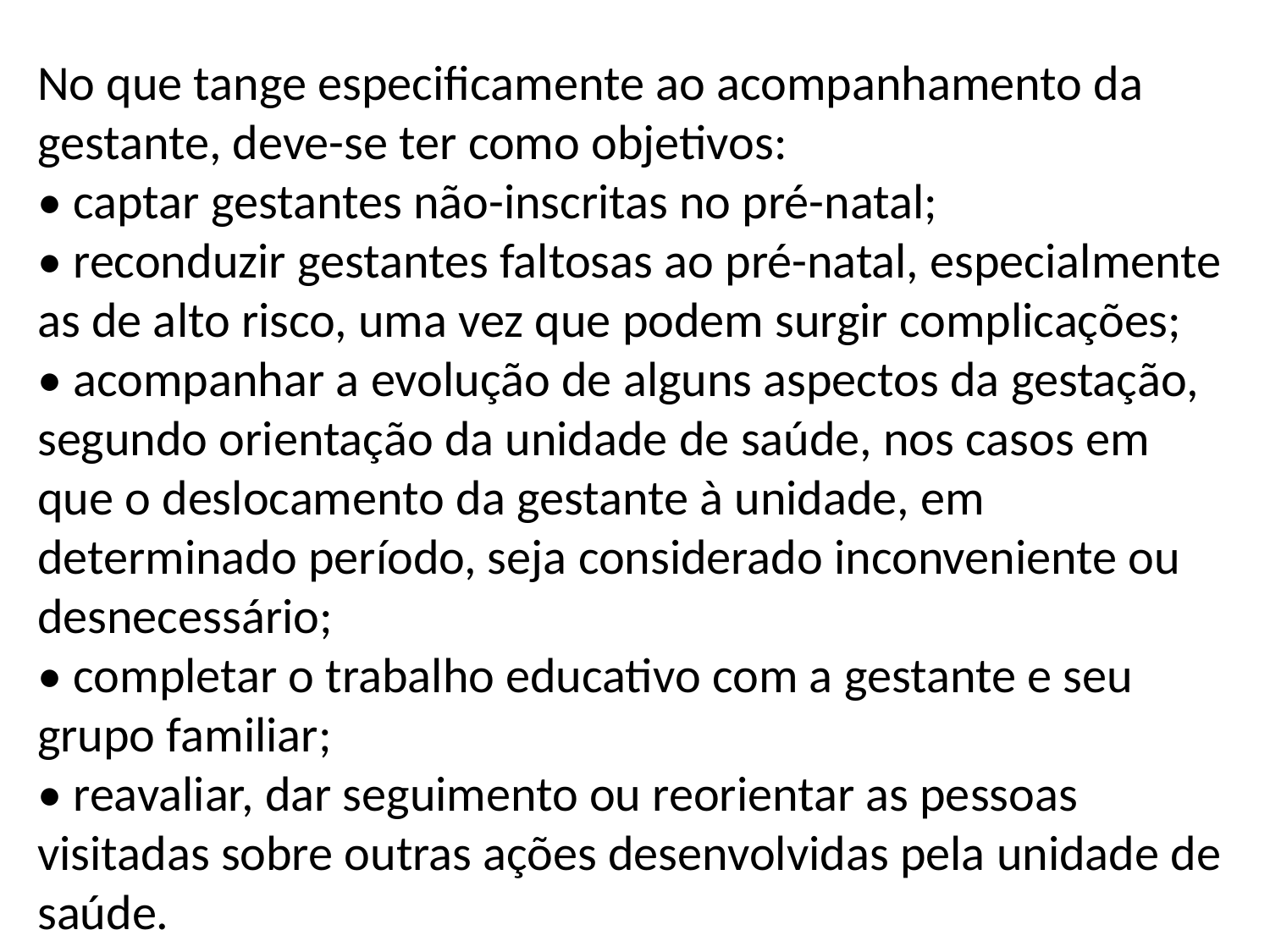

# No que tange especificamente ao acompanhamento da gestante, deve-se ter como objetivos: • captar gestantes não-inscritas no pré-natal; • reconduzir gestantes faltosas ao pré-natal, especialmente as de alto risco, uma vez que podem surgir complicações; • acompanhar a evolução de alguns aspectos da gestação, segundo orientação da unidade de saúde, nos casos em que o deslocamento da gestante à unidade, em determinado período, seja considerado inconveniente ou desnecessário; • completar o trabalho educativo com a gestante e seu grupo familiar; • reavaliar, dar seguimento ou reorientar as pessoas visitadas sobre outras ações desenvolvidas pela unidade de saúde.